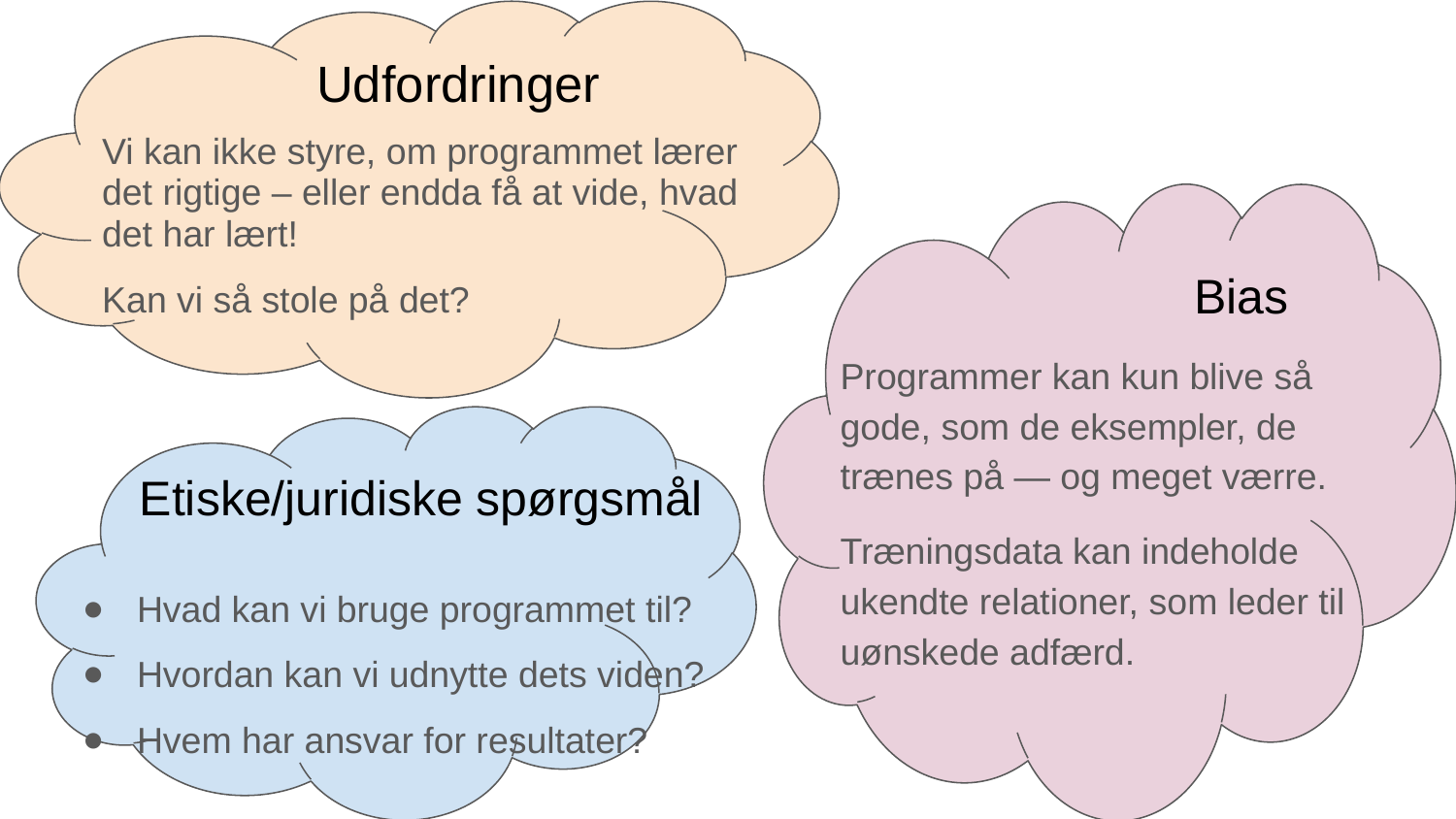

# Udfordringer
Vi kan ikke styre, om programmet lærer det rigtige – eller endda få at vide, hvad det har lært!
Kan vi så stole på det?

Bias
Programmer kan kun blive så gode, som de eksempler, de trænes på — og meget værre.
Træningsdata kan indeholde ukendte relationer, som leder til uønskede adfærd.

Etiske/juridiske spørgsmål
Hvad kan vi bruge programmet til?
Hvordan kan vi udnytte dets viden?
Hvem har ansvar for resultater?